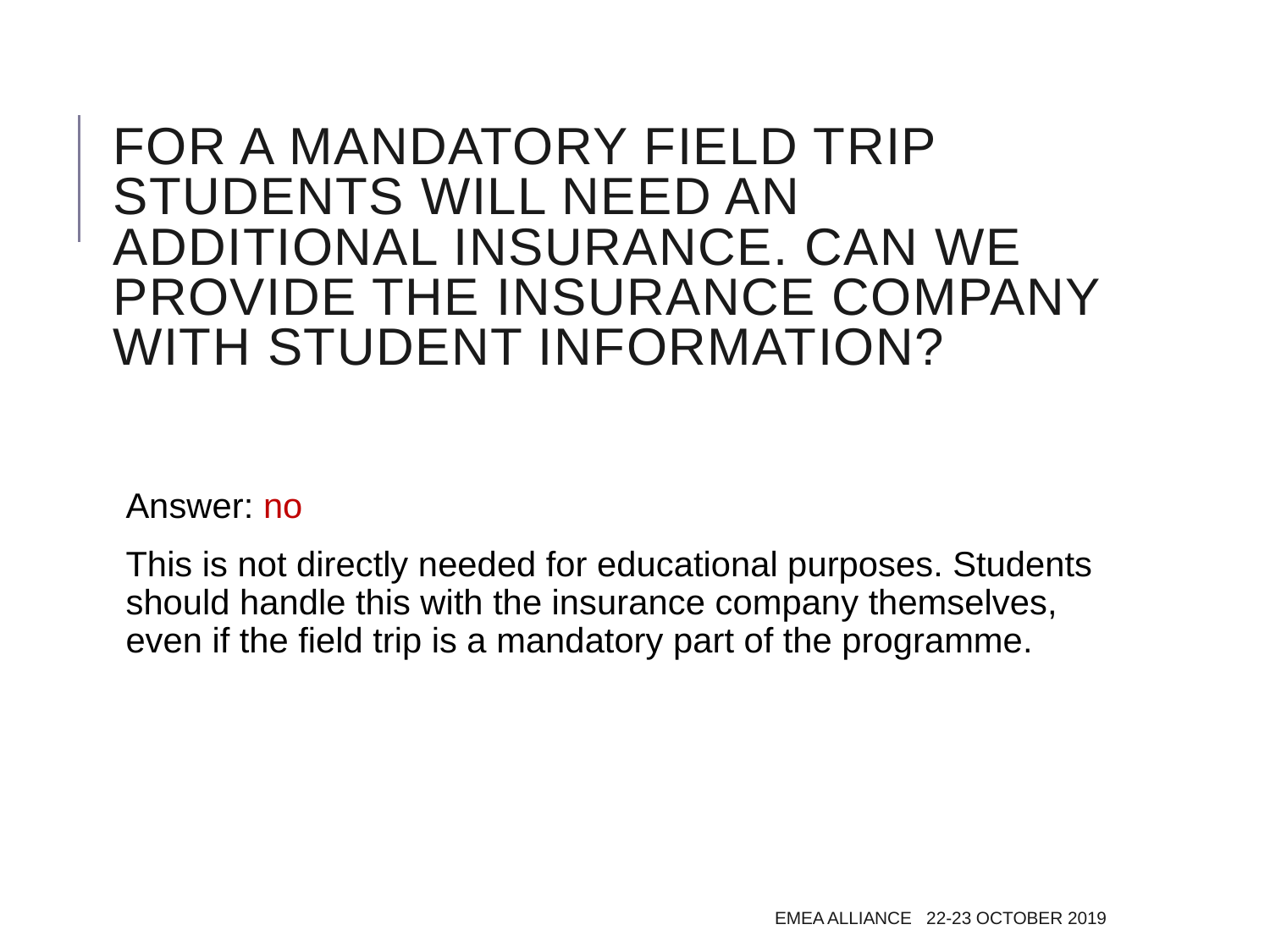

# For a mandatory field trip students will need an additional insurance. Can we provide the insurance company with student information?
Answer: no
This is not directly needed for educational purposes. Students should handle this with the insurance company themselves, even if the field trip is a mandatory part of the programme.
EMEA Alliance   22-23 October 2019